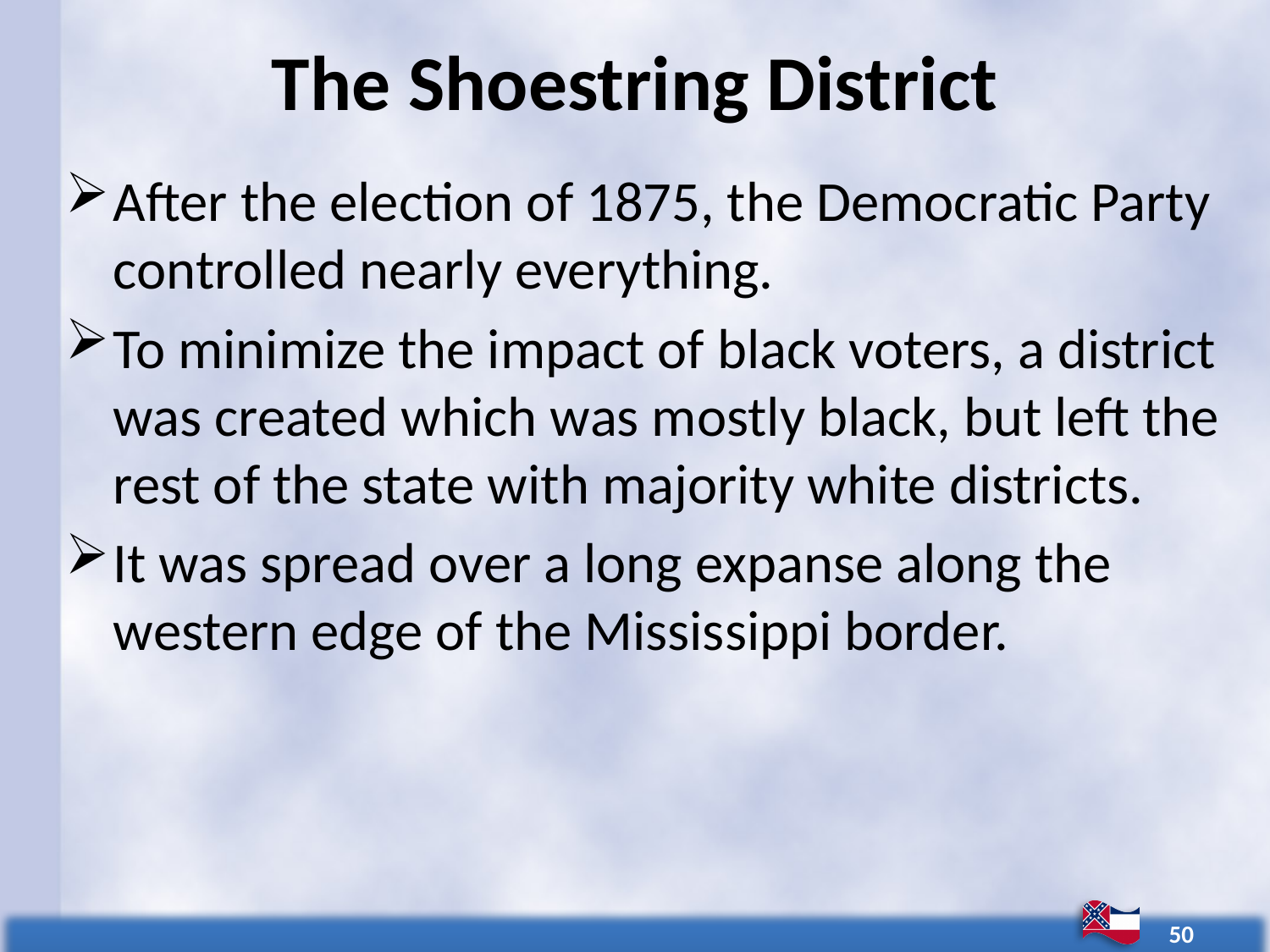

# The Shoestring District
After the election of 1875, the Democratic Party controlled nearly everything.
To minimize the impact of black voters, a district was created which was mostly black, but left the rest of the state with majority white districts.
It was spread over a long expanse along the western edge of the Mississippi border.
50